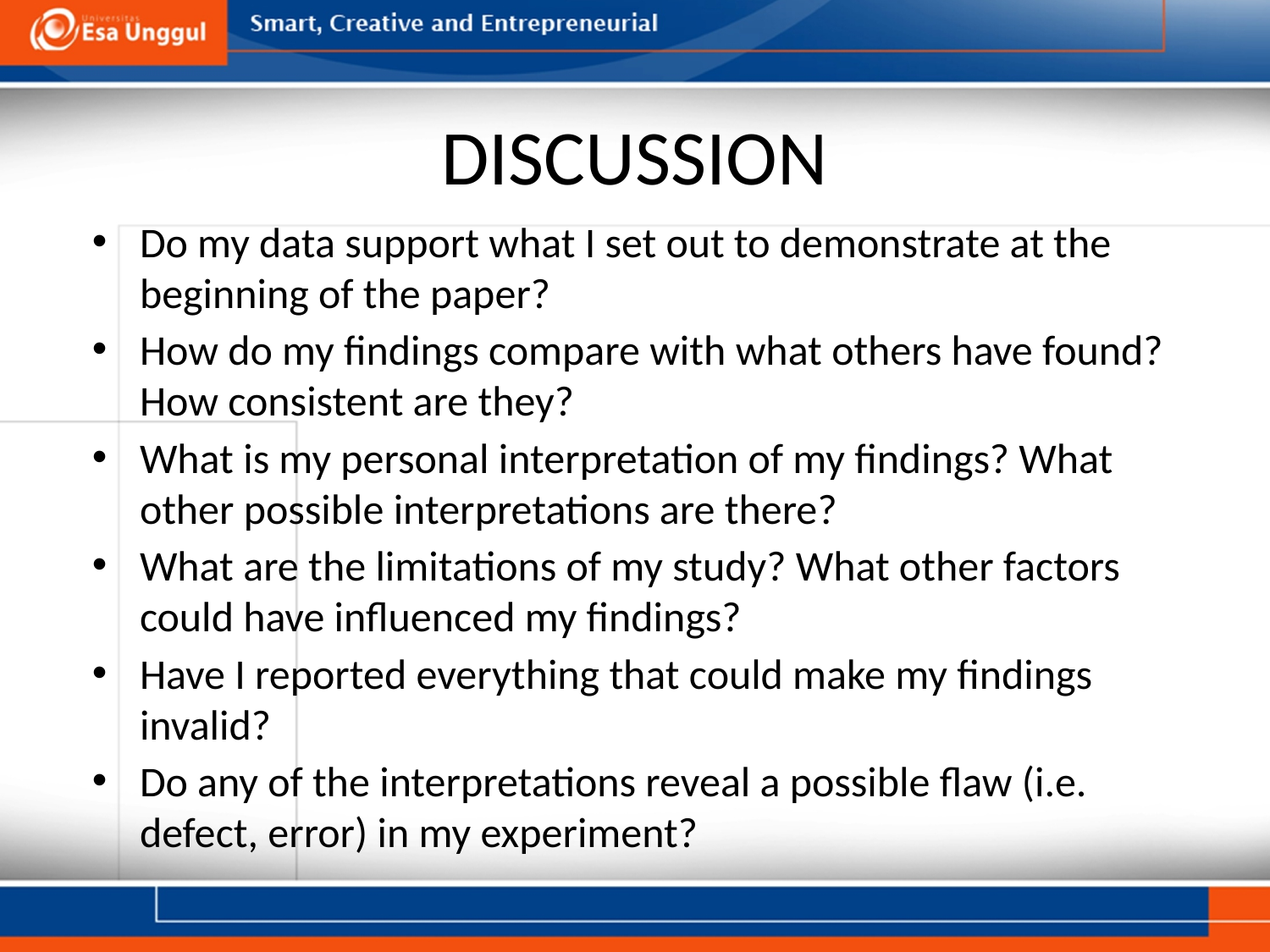

# DISCUSSION
Do my data support what I set out to demonstrate at the beginning of the paper?
How do my findings compare with what others have found? How consistent are they?
What is my personal interpretation of my findings? What other possible interpretations are there?
What are the limitations of my study? What other factors could have influenced my findings?
Have I reported everything that could make my findings invalid?
Do any of the interpretations reveal a possible flaw (i.e. defect, error) in my experiment?